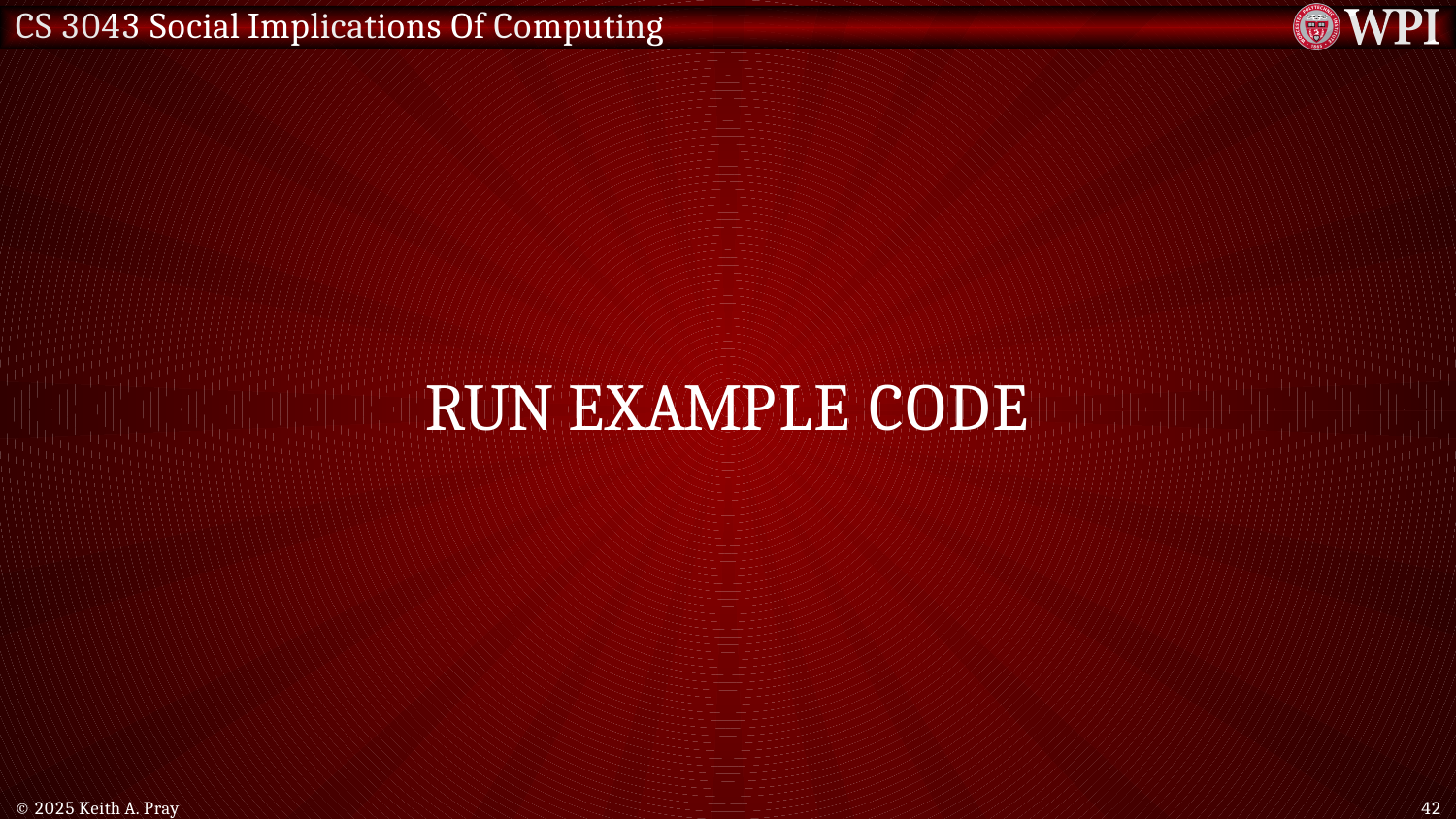

# Run Example Code
© 2025 Keith A. Pray
42